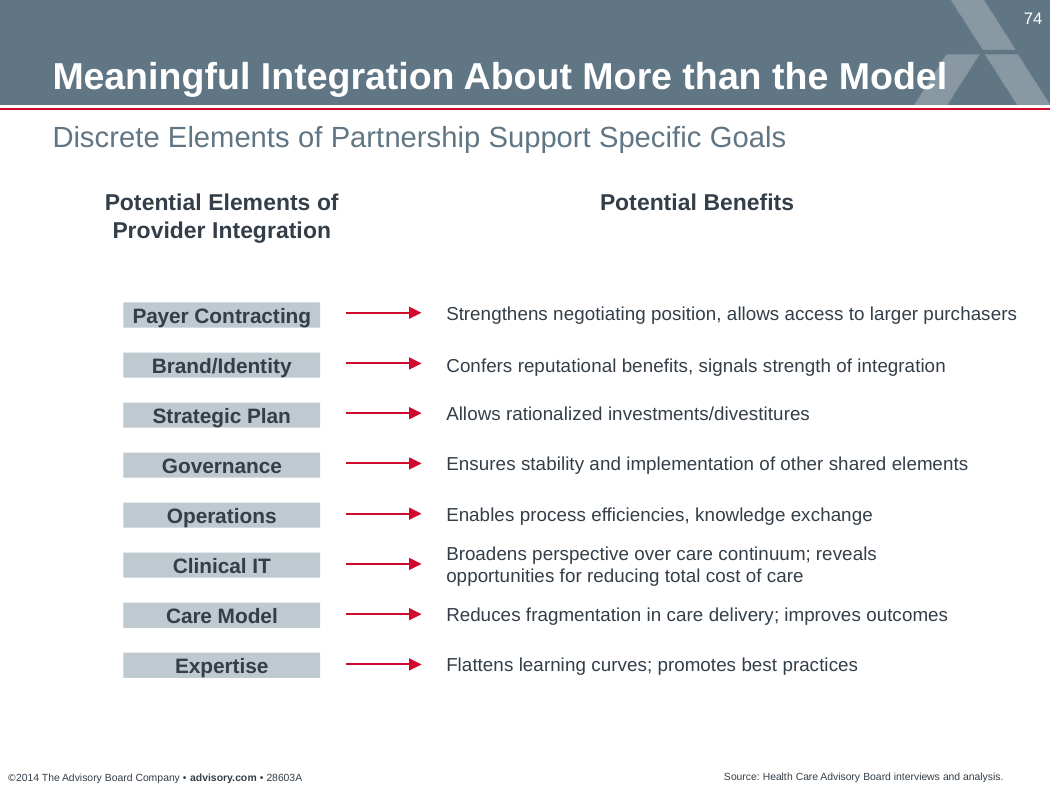

Meaningful Integration About More than the Model
Discrete Elements of Partnership Support Specific Goals
Potential Elements of Provider Integration
Potential Benefits
Payer Contracting
Strengthens negotiating position, allows access to larger purchasers
Brand/Identity
Confers reputational benefits, signals strength of integration
Strategic Plan
Allows rationalized investments/divestitures
Governance

Ensures stability and implementation of other shared elements
Operations
Enables process efficiencies, knowledge exchange
Broadens perspective over care continuum; reveals opportunities for reducing total cost of care
Clinical IT
Care Model
Reduces fragmentation in care delivery; improves outcomes
Expertise
Flattens learning curves; promotes best practices

Source: Health Care Advisory Board interviews and analysis.